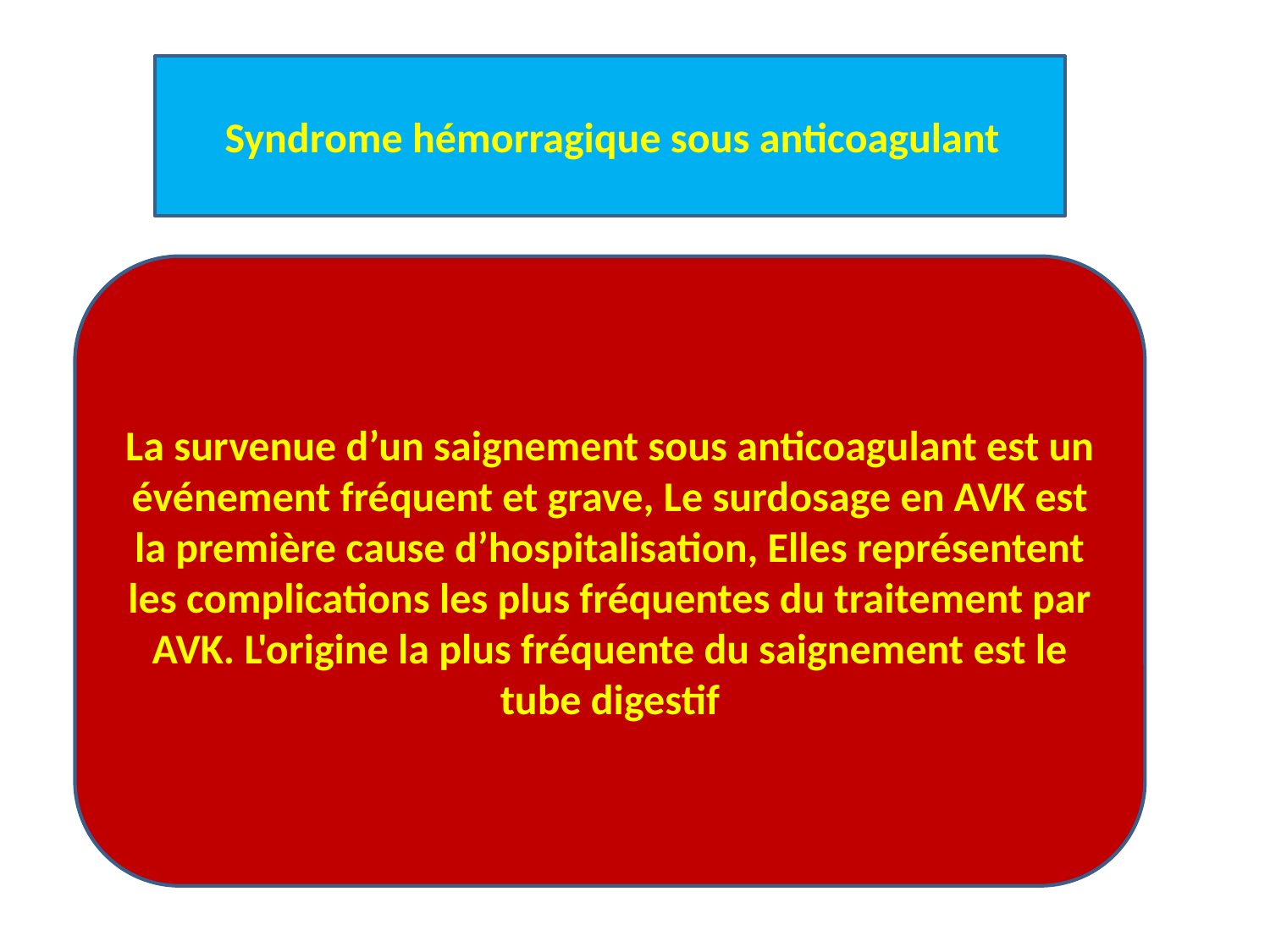

Syndrome hémorragique sous anticoagulant
La survenue d’un saignement sous anticoagulant est un événement fréquent et grave, Le surdosage en AVK est la première cause d’hospitalisation, Elles représentent les complications les plus fréquentes du traitement par AVK. L'origine la plus fréquente du saignement est le tube digestif